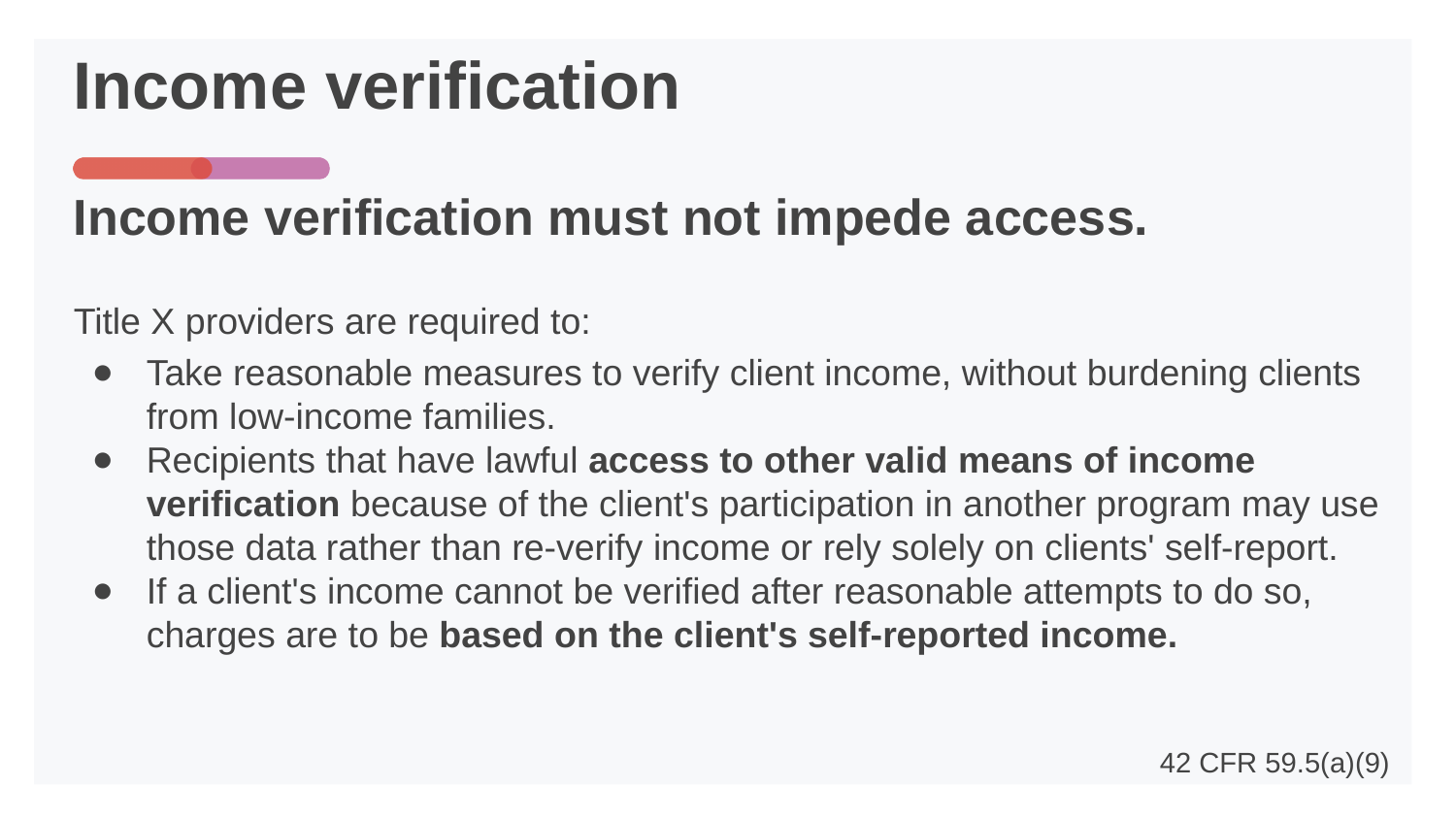

# Income verification

Income verification must not impede access.
Title X providers are required to:
Take reasonable measures to verify client income, without burdening clients from low-income families.
Recipients that have lawful access to other valid means of income verification because of the client's participation in another program may use those data rather than re-verify income or rely solely on clients' self-report.
If a client's income cannot be verified after reasonable attempts to do so, charges are to be based on the client's self-reported income.

42 CFR 59.5(a)(9)